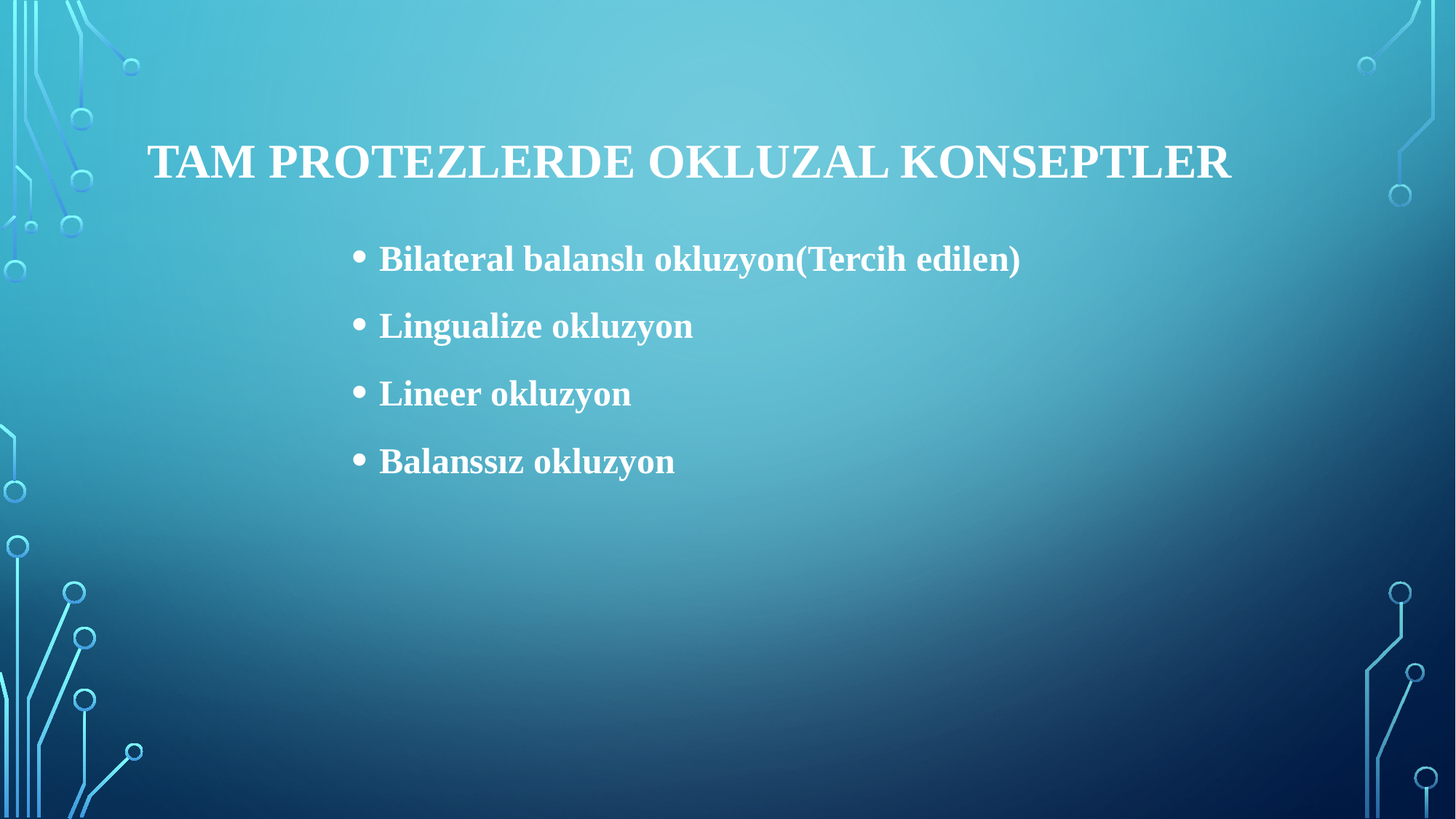

# Tam protezlerde okluzal konseptler
Bilateral balanslı okluzyon(Tercih edilen)
Lingualize okluzyon
Lineer okluzyon
Balanssız okluzyon